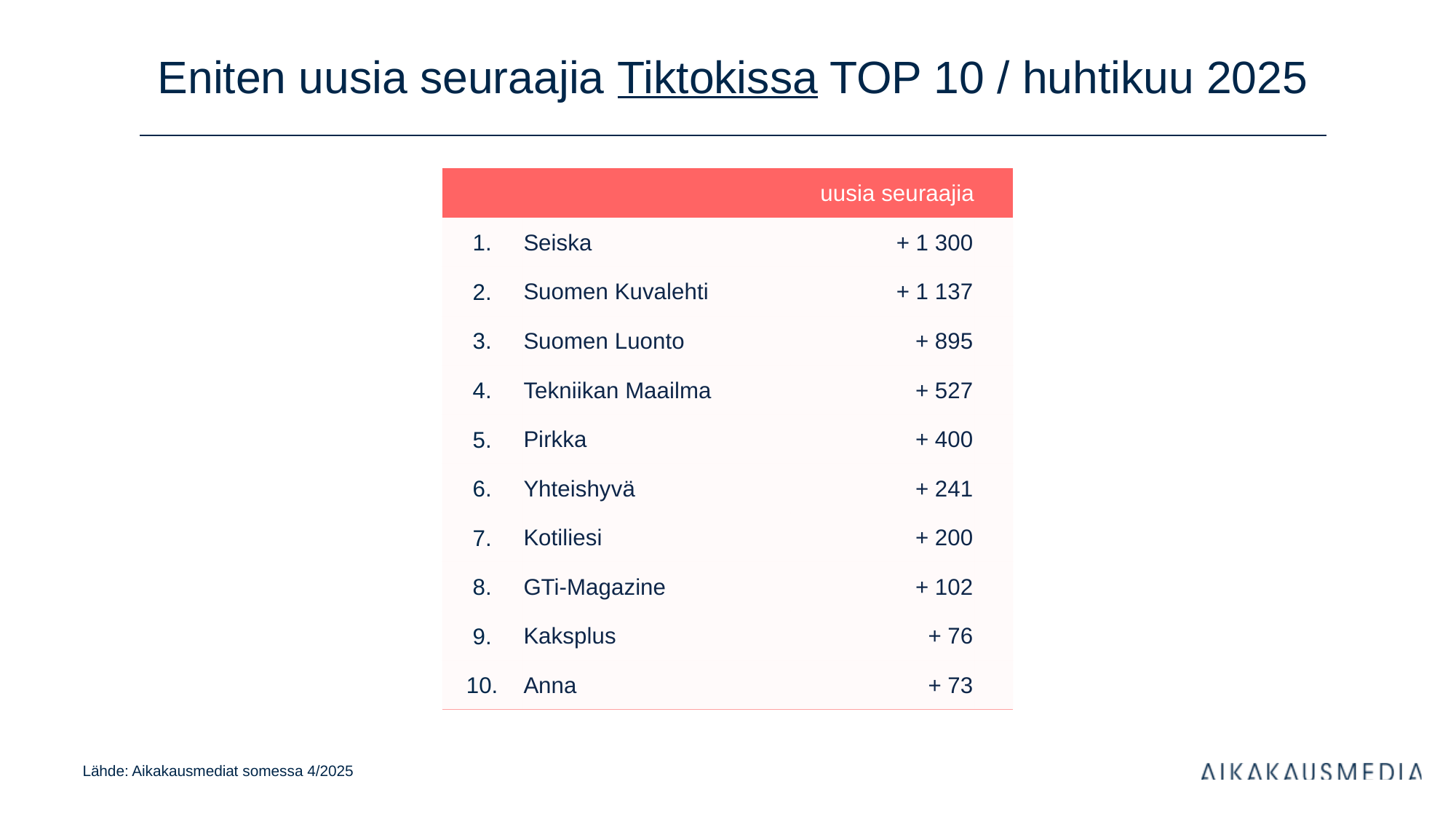

# Eniten uusia seuraajia Tiktokissa TOP 10 / huhtikuu 2025
| uusia seuraajia |  | kanavan tilaajia |  |
| --- | --- | --- | --- |
| 1. | Seiska | + 1 300 |  |
| 2. | Suomen Kuvalehti | + 1 137 |  |
| 3. | Suomen Luonto | + 895 |  |
| 4. | Tekniikan Maailma | + 527 |  |
| 5. | Pirkka | + 400 |  |
| 6. | Yhteishyvä | + 241 |  |
| 7. | Kotiliesi | + 200 |  |
| 8. | GTi-Magazine | + 102 |  |
| 9. | Kaksplus | + 76 |  |
| 10. | Anna | + 73 |  |